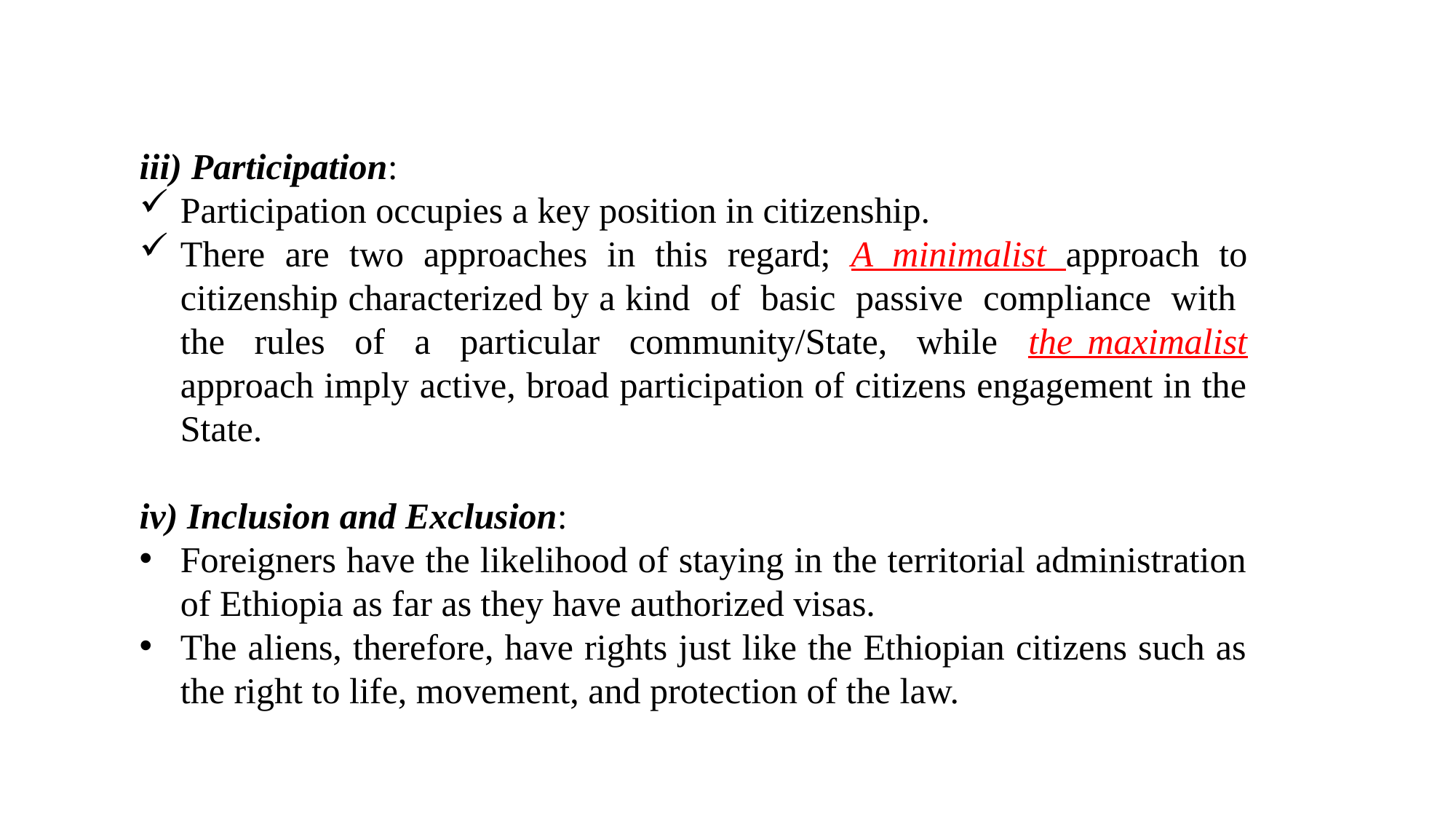

iii) Participation:
Participation occupies a key position in citizenship.
There are two approaches in this regard; A minimalist approach to citizenship characterized by a kind  of  basic  passive  compliance  with  the  rules  of  a  particular  community/State,  while  the maximalist approach imply active, broad participation of citizens engagement in the State.

iv) Inclusion and Exclusion:
Foreigners have the likelihood of staying in the territorial administration of Ethiopia as far as they have authorized visas.
The aliens, therefore, have rights just like the Ethiopian citizens such as the right to life, movement, and protection of the law.